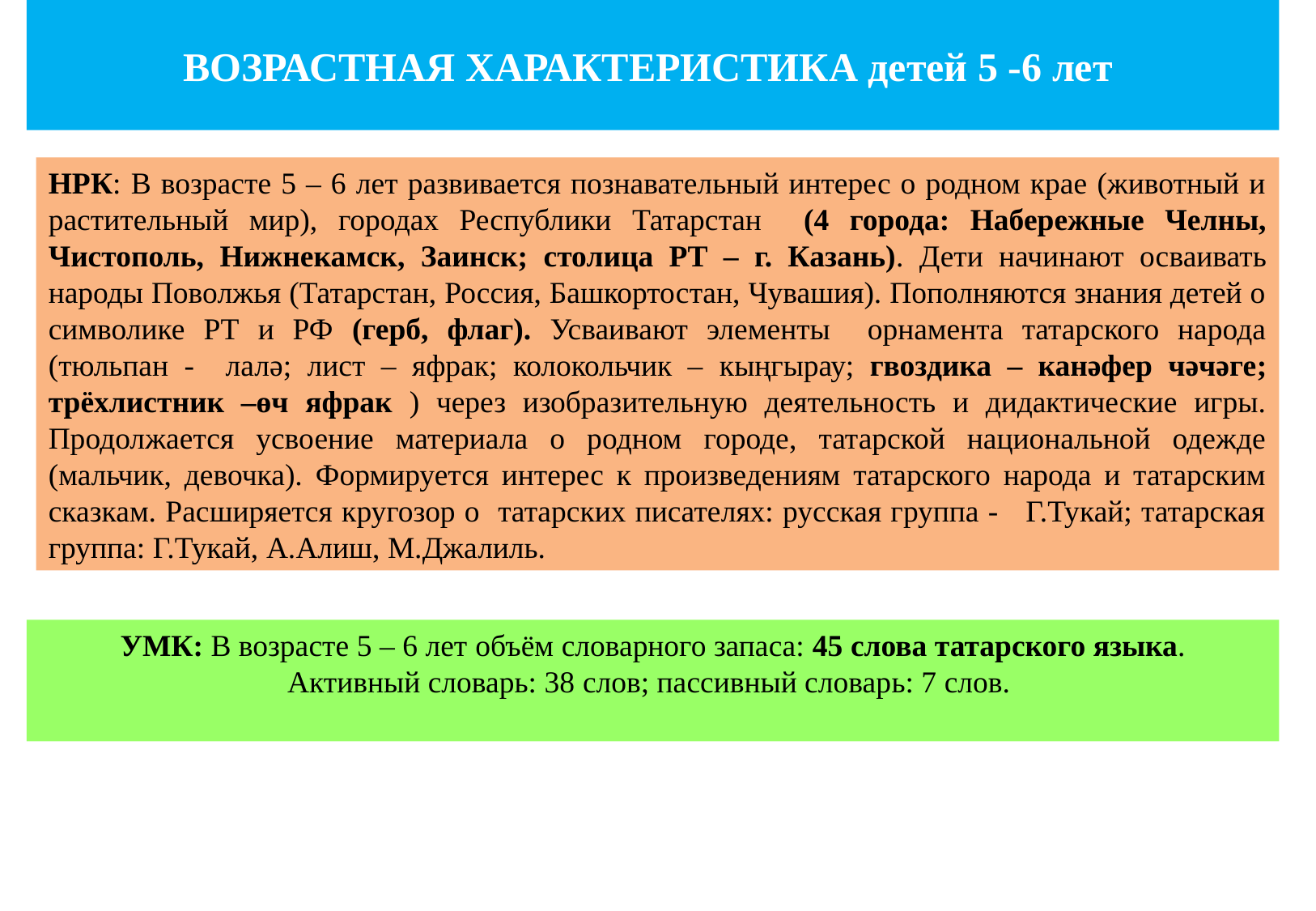

ВОЗРАСТНАЯ ХАРАКТЕРИСТИКА детей 5 -6 лет

НРК: В возрасте 5 – 6 лет развивается познавательный интерес о родном крае (животный и растительный мир), городах Республики Татарстан  (4 города: Набережные Челны, Чистополь, Нижнекамск, Заинск; столица РТ – г. Казань). Дети начинают осваивать народы Поволжья (Татарстан, Россия, Башкортостан, Чувашия). Пополняются знания детей о символике РТ и РФ (герб, флаг). Усваивают элементы  орнамента татарского народа (тюльпан -  лалә; лист – яфрак; колокольчик – кыңгырау; гвоздика – канәфер чәчәге; трёхлистник –өч яфрак ) через изобразительную деятельность и дидактические игры. Продолжается усвоение материала о родном городе, татарской национальной одежде (мальчик, девочка). Формируется интерес к произведениям татарского народа и татарским сказкам. Расширяется кругозор о  татарских писателях: русская группа -   Г.Тукай; татарская группа: Г.Тукай, А.Алиш, М.Джалиль.
УМК: В возрасте 5 – 6 лет объём словарного запаса: 45 слова татарского языка.
Активный словарь: 38 слов; пассивный словарь: 7 слов.